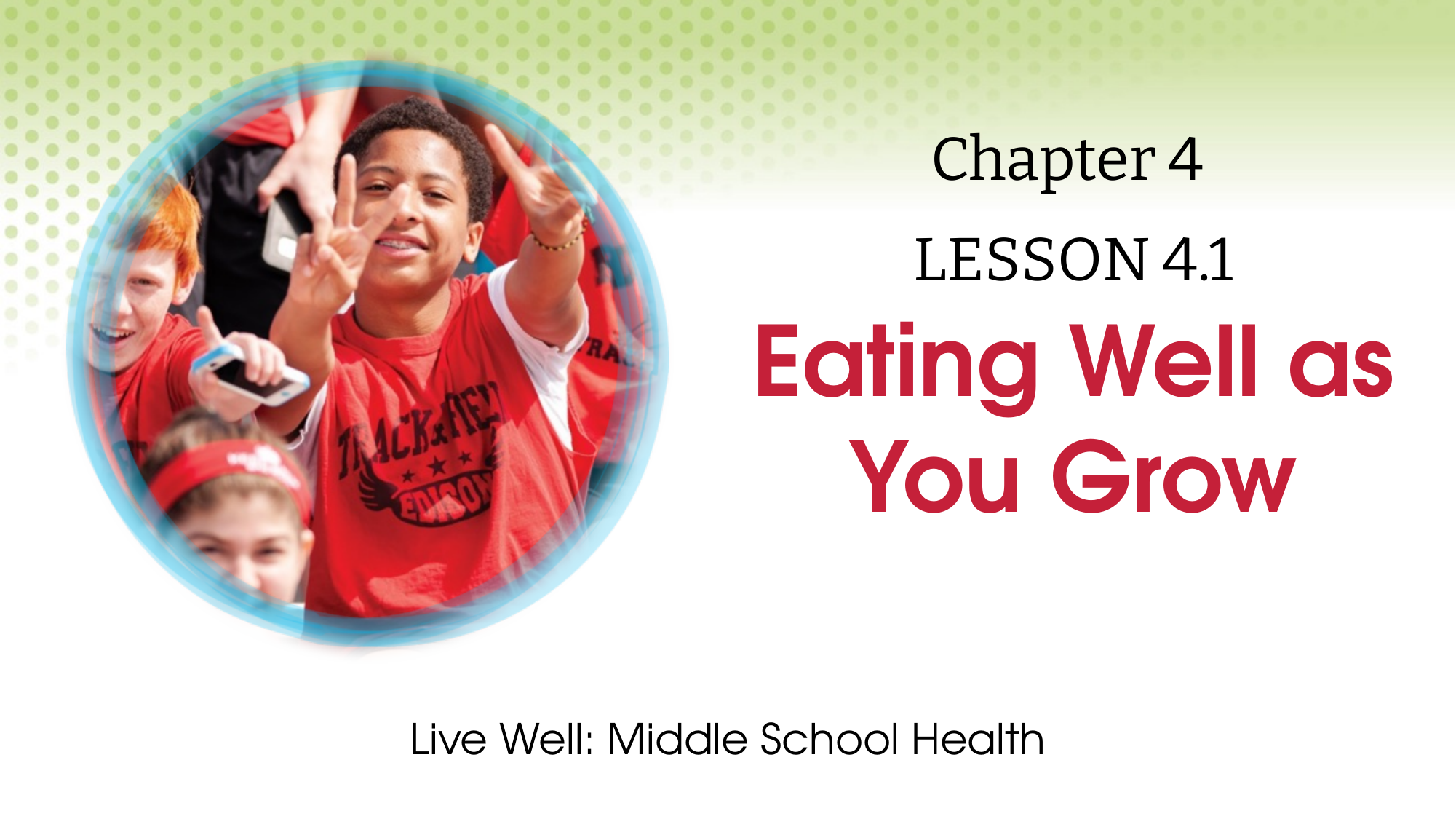

Chapter 4
LESSON 4.1
# Eating Well as You Grow
Live Well: Middle School Health